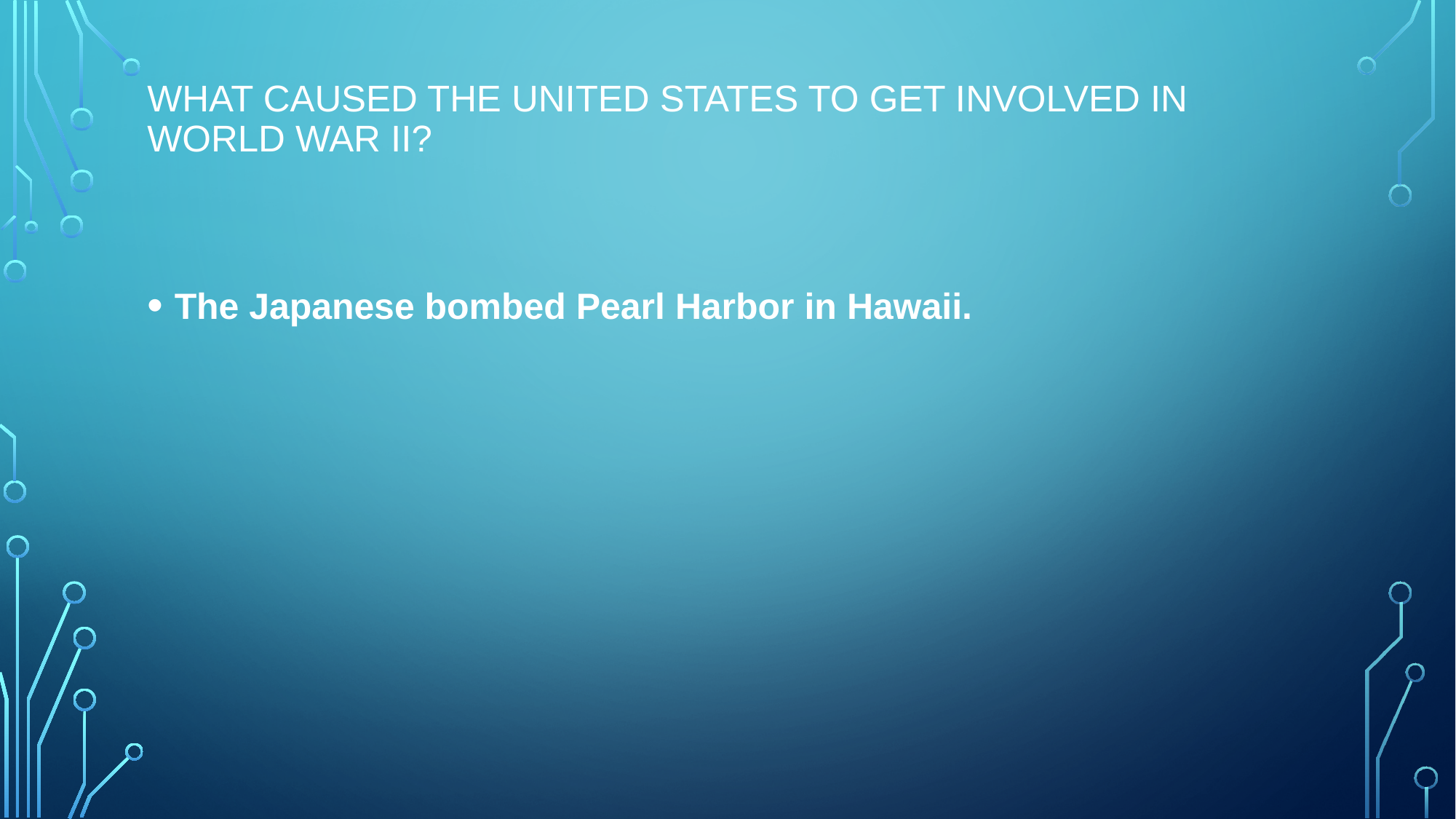

# What caused the United States to get involved in World War II?
The Japanese bombed Pearl Harbor in Hawaii.